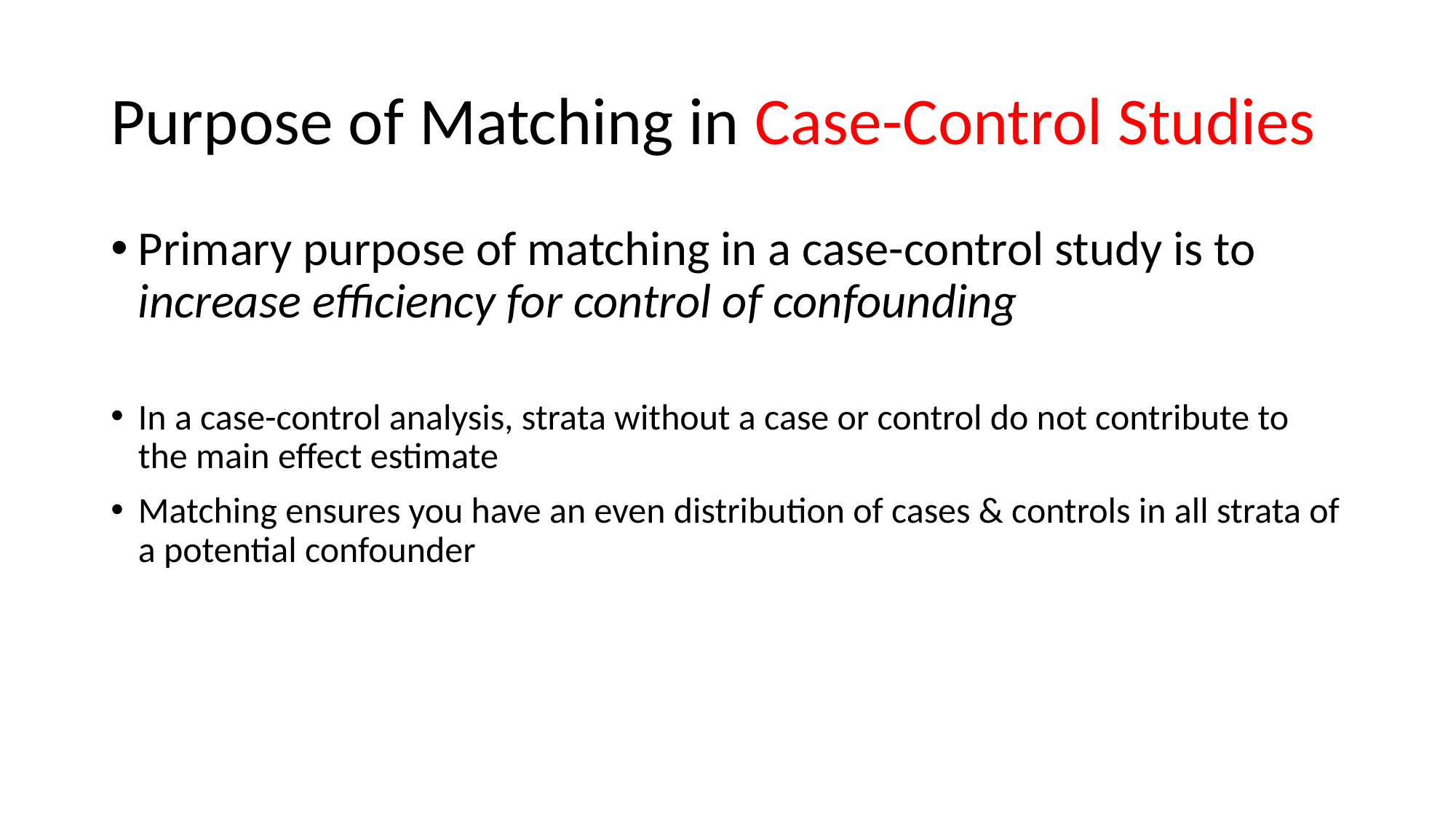

# Purpose of Matching in Case-Control Studies
Primary purpose of matching in a case-control study is to increase efficiency for control of confounding

In a case-control analysis, strata without a case or control do not contribute to the main effect estimate
Matching ensures you have an even distribution of cases & controls in all strata of a potential confounder